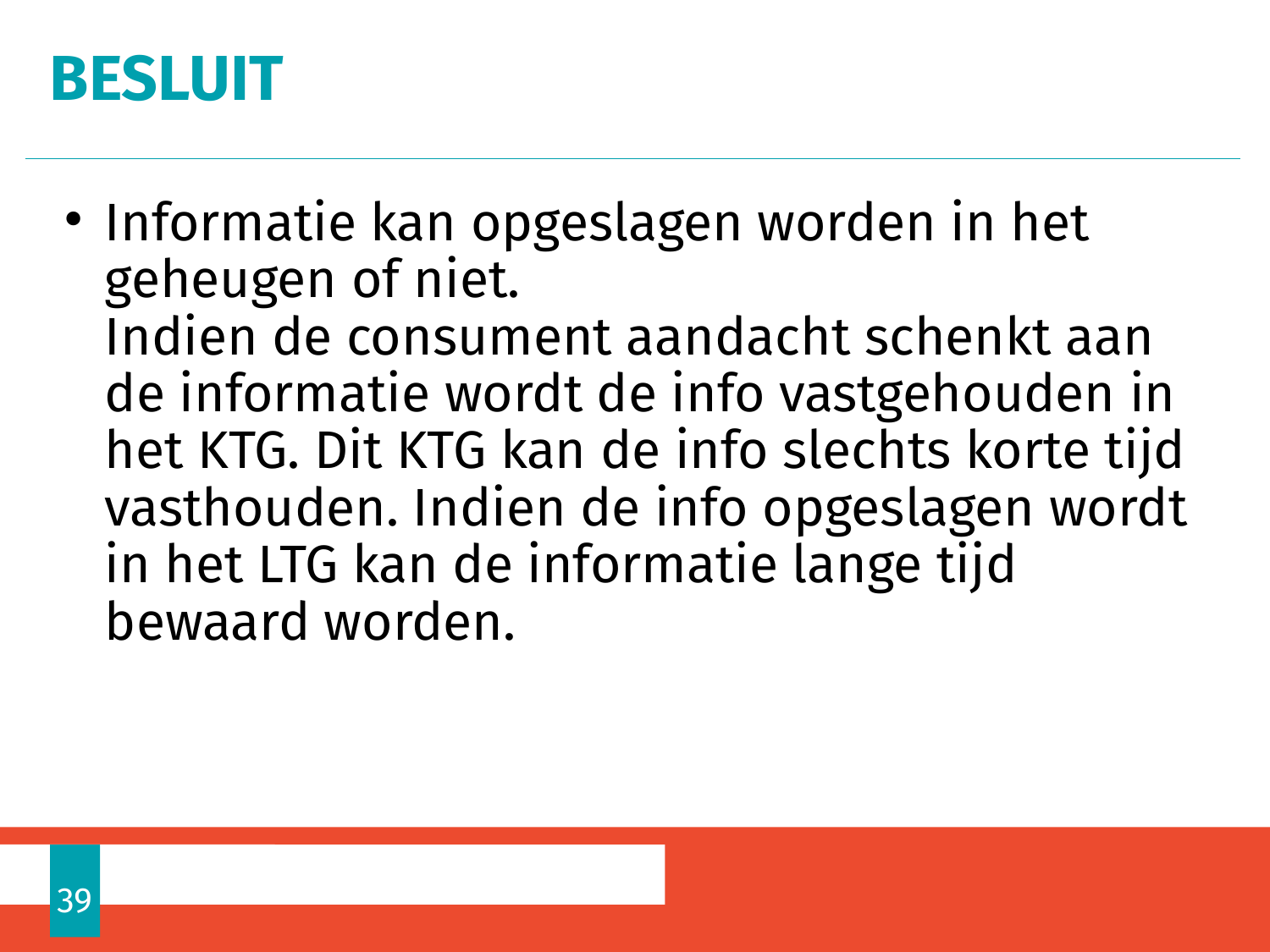

# Besluit
Informatie kan opgeslagen worden in het geheugen of niet.
Indien de consument aandacht schenkt aan de informatie wordt de info vastgehouden in het KTG. Dit KTG kan de info slechts korte tijd vasthouden. Indien de info opgeslagen wordt in het LTG kan de informatie lange tijd bewaard worden.
39